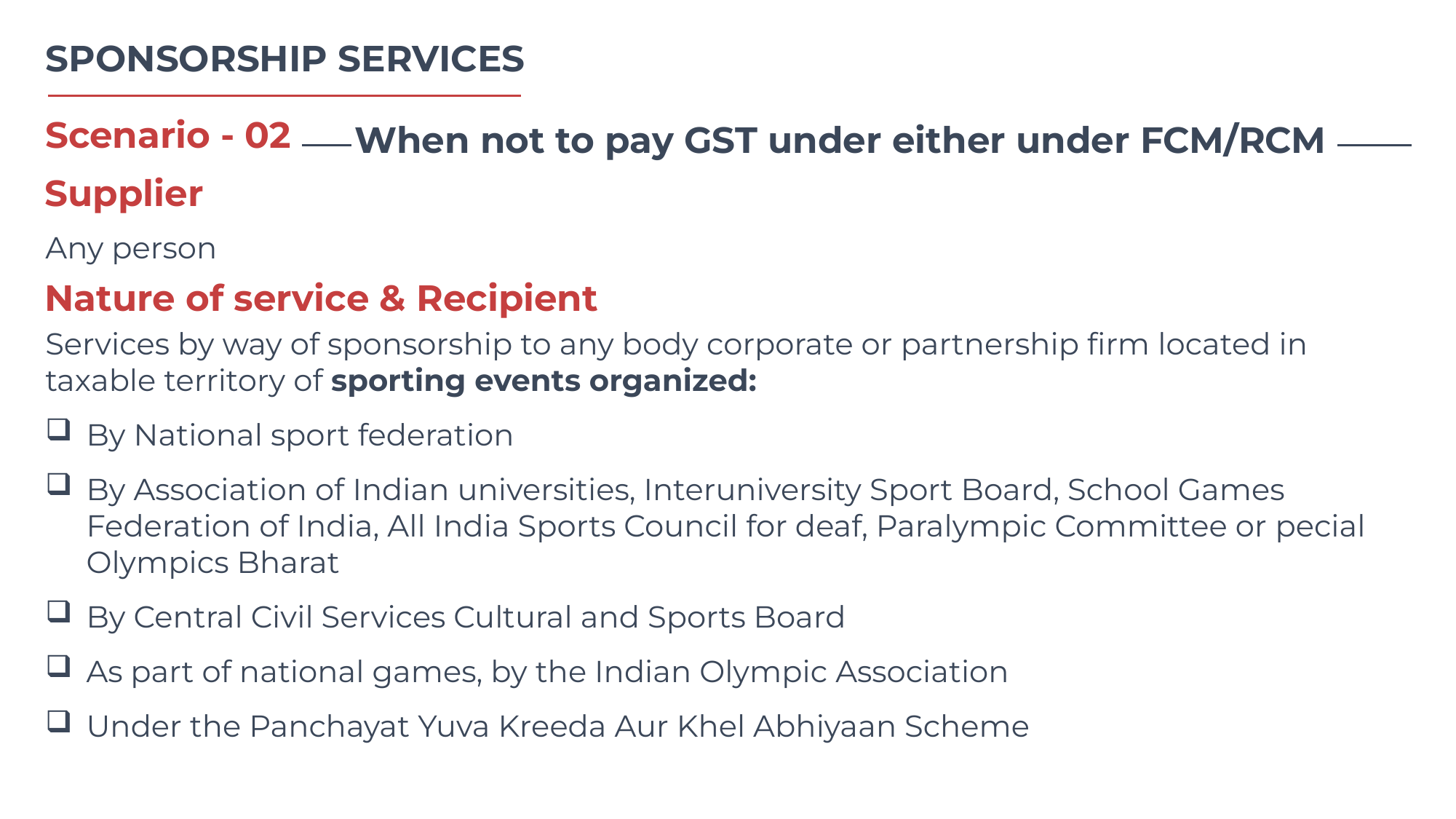

SPONSORSHIP SERVICES
When not to pay GST under either under FCM/RCM
Scenario - 02
Supplier
Any person
Nature of service & Recipient
Services by way of sponsorship to any body corporate or partnership firm located in taxable territory of sporting events organized:
By National sport federation
By Association of Indian universities, Interuniversity Sport Board, School Games Federation of India, All India Sports Council for deaf, Paralympic Committee or pecial Olympics Bharat
By Central Civil Services Cultural and Sports Board
As part of national games, by the Indian Olympic Association
Under the Panchayat Yuva Kreeda Aur Khel Abhiyaan Scheme